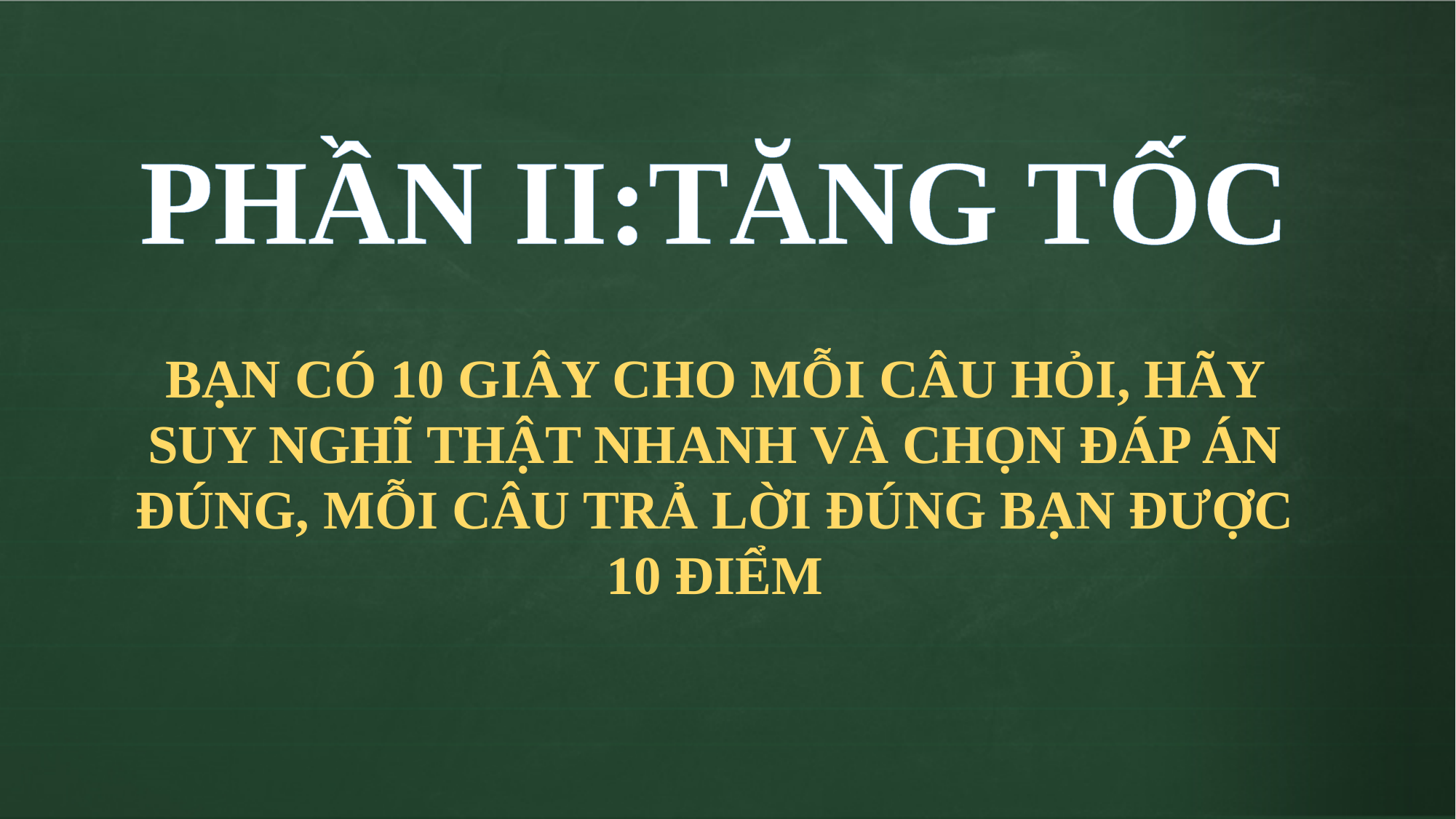

PHẦN II:TĂNG TỐC
BẠN CÓ 10 GIÂY CHO MỖI CÂU HỎI, HÃY SUY NGHĨ THẬT NHANH VÀ CHỌN ĐÁP ÁN ĐÚNG, MỖI CÂU TRẢ LỜI ĐÚNG BẠN ĐƯỢC 10 ĐIỂM